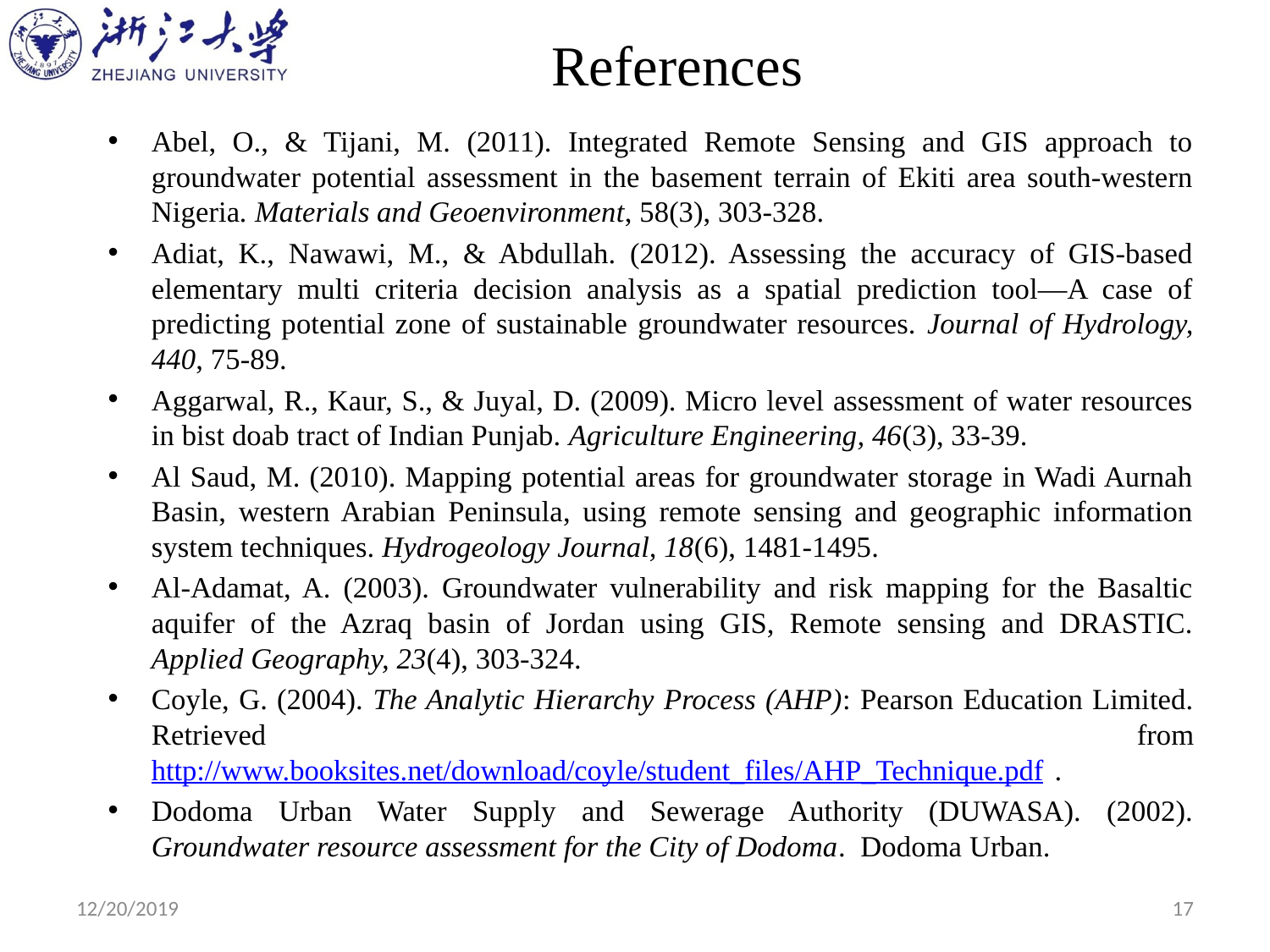

# References
Abel, O., & Tijani, M. (2011). Integrated Remote Sensing and GIS approach to groundwater potential assessment in the basement terrain of Ekiti area south-western Nigeria. Materials and Geoenvironment, 58(3), 303-328.
Adiat, K., Nawawi, M., & Abdullah. (2012). Assessing the accuracy of GIS-based elementary multi criteria decision analysis as a spatial prediction tool—A case of predicting potential zone of sustainable groundwater resources. Journal of Hydrology, 440, 75-89.
Aggarwal, R., Kaur, S., & Juyal, D. (2009). Micro level assessment of water resources in bist doab tract of Indian Punjab. Agriculture Engineering, 46(3), 33-39.
Al Saud, M. (2010). Mapping potential areas for groundwater storage in Wadi Aurnah Basin, western Arabian Peninsula, using remote sensing and geographic information system techniques. Hydrogeology Journal, 18(6), 1481-1495.
Al-Adamat, A. (2003). Groundwater vulnerability and risk mapping for the Basaltic aquifer of the Azraq basin of Jordan using GIS, Remote sensing and DRASTIC. Applied Geography, 23(4), 303-324.
Coyle, G. (2004). The Analytic Hierarchy Process (AHP): Pearson Education Limited. Retrieved from http://www.booksites.net/download/coyle/student_files/AHP_Technique.pdf.
Dodoma Urban Water Supply and Sewerage Authority (DUWASA). (2002). Groundwater resource assessment for the City of Dodoma.  Dodoma Urban.

12/20/2019
17